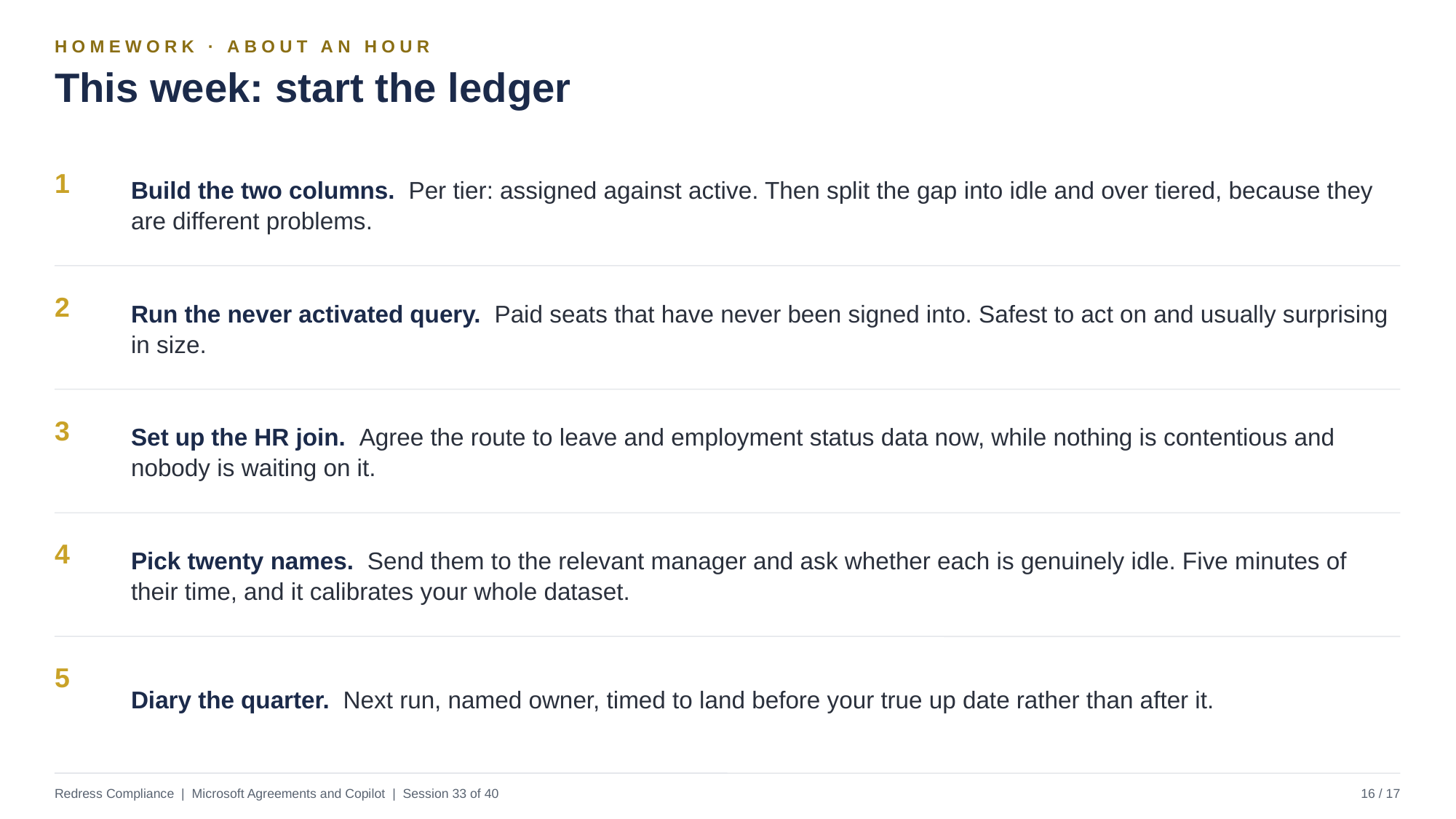

HOMEWORK · ABOUT AN HOUR
This week: start the ledger
Build the two columns.  Per tier: assigned against active. Then split the gap into idle and over tiered, because they are different problems.
1

Run the never activated query.  Paid seats that have never been signed into. Safest to act on and usually surprising in size.
2

Set up the HR join.  Agree the route to leave and employment status data now, while nothing is contentious and nobody is waiting on it.
3

Pick twenty names.  Send them to the relevant manager and ask whether each is genuinely idle. Five minutes of their time, and it calibrates your whole dataset.
4

Diary the quarter.  Next run, named owner, timed to land before your true up date rather than after it.
5

Redress Compliance  |  Microsoft Agreements and Copilot  |  Session 33 of 40
16 / 17